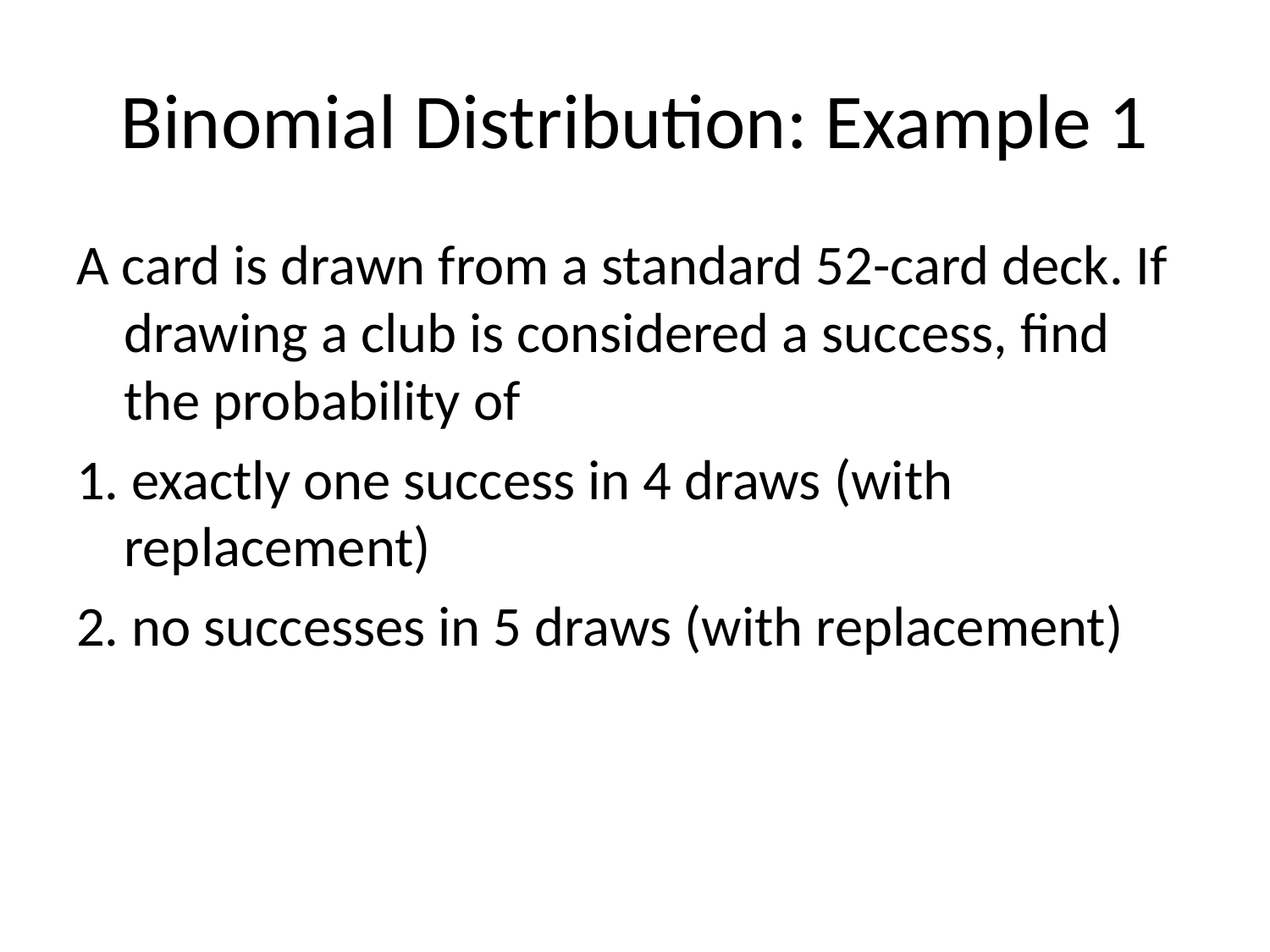

# Binomial Distribution: Example 1
A card is drawn from a standard 52-card deck. If drawing a club is considered a success, find the probability of
1. exactly one success in 4 draws (with replacement)
2. no successes in 5 draws (with replacement)